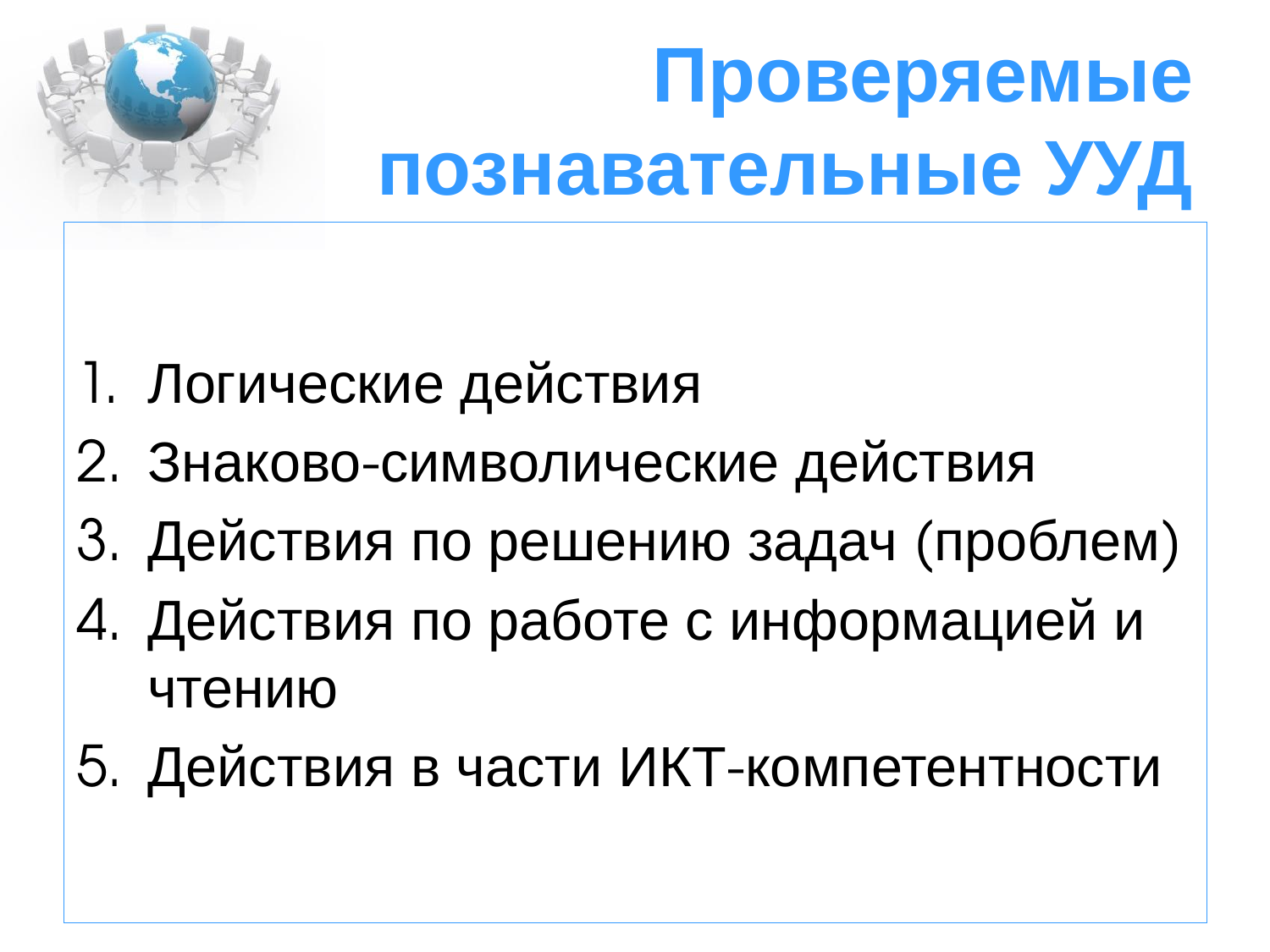

# Проверяемые познавательные УУД
Логические действия
Знаково-символические действия
Действия по решению задач (проблем)
Действия по работе с информацией и чтению
Действия в части ИКТ-компетентности